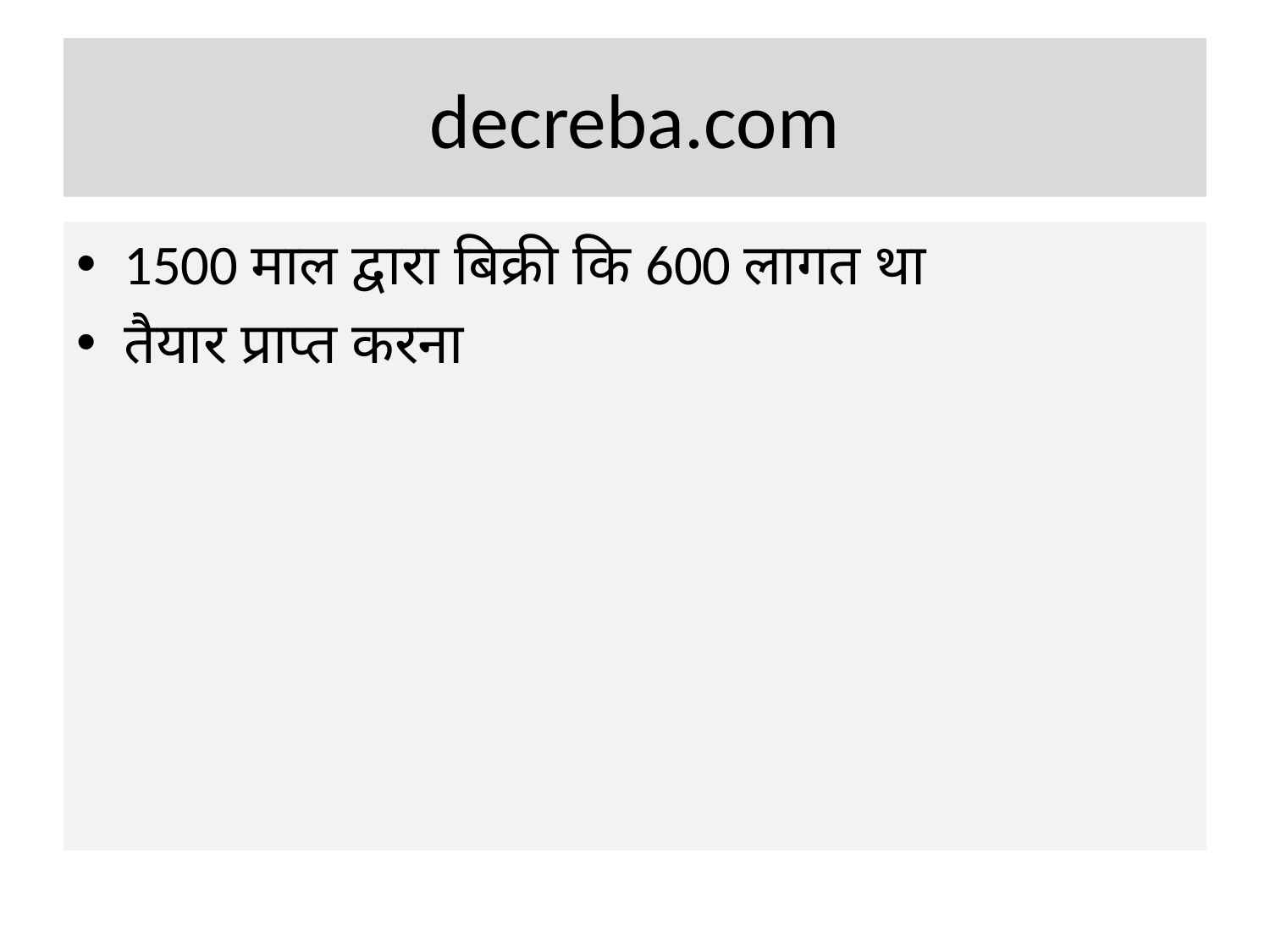

# decreba.com
1500 माल द्वारा बिक्री कि 600 लागत था
तैयार प्राप्त करना